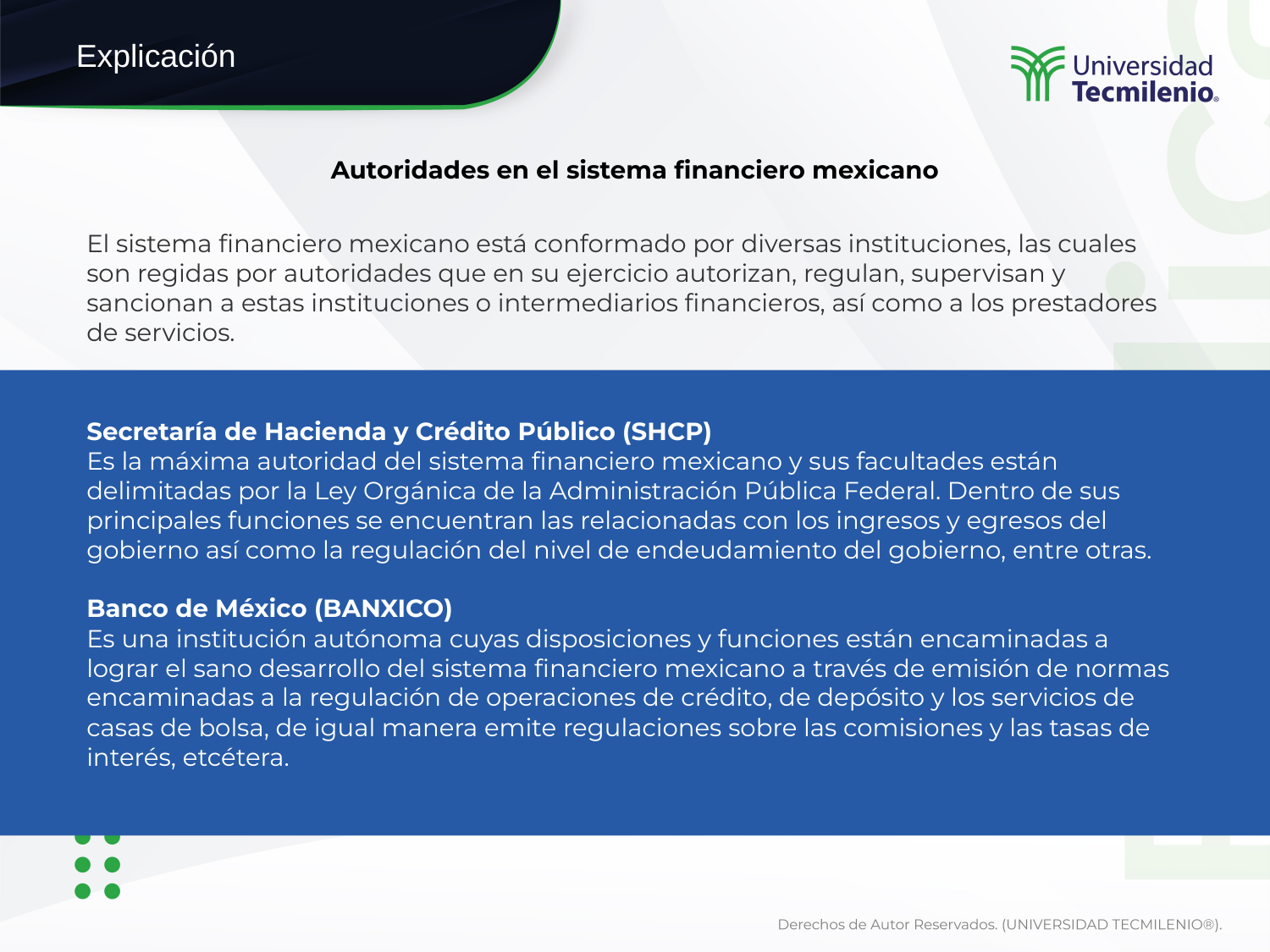

Explicación

Autoridades en el sistema financiero mexicano
#
El sistema financiero mexicano está conformado por diversas instituciones, las cuales son regidas por autoridades que en su ejercicio autorizan, regulan, supervisan y sancionan a estas instituciones o intermediarios financieros, así como a los prestadores de servicios.

Secretaría de Hacienda y Crédito Público (SHCP)
Es la máxima autoridad del sistema financiero mexicano y sus facultades están delimitadas por la Ley Orgánica de la Administración Pública Federal. Dentro de sus principales funciones se encuentran las relacionadas con los ingresos y egresos del gobierno así como la regulación del nivel de endeudamiento del gobierno, entre otras.

Banco de México (BANXICO)
Es una institución autónoma cuyas disposiciones y funciones están encaminadas a lograr el sano desarrollo del sistema financiero mexicano a través de emisión de normas encaminadas a la regulación de operaciones de crédito, de depósito y los servicios de casas de bolsa, de igual manera emite regulaciones sobre las comisiones y las tasas de interés, etcétera.